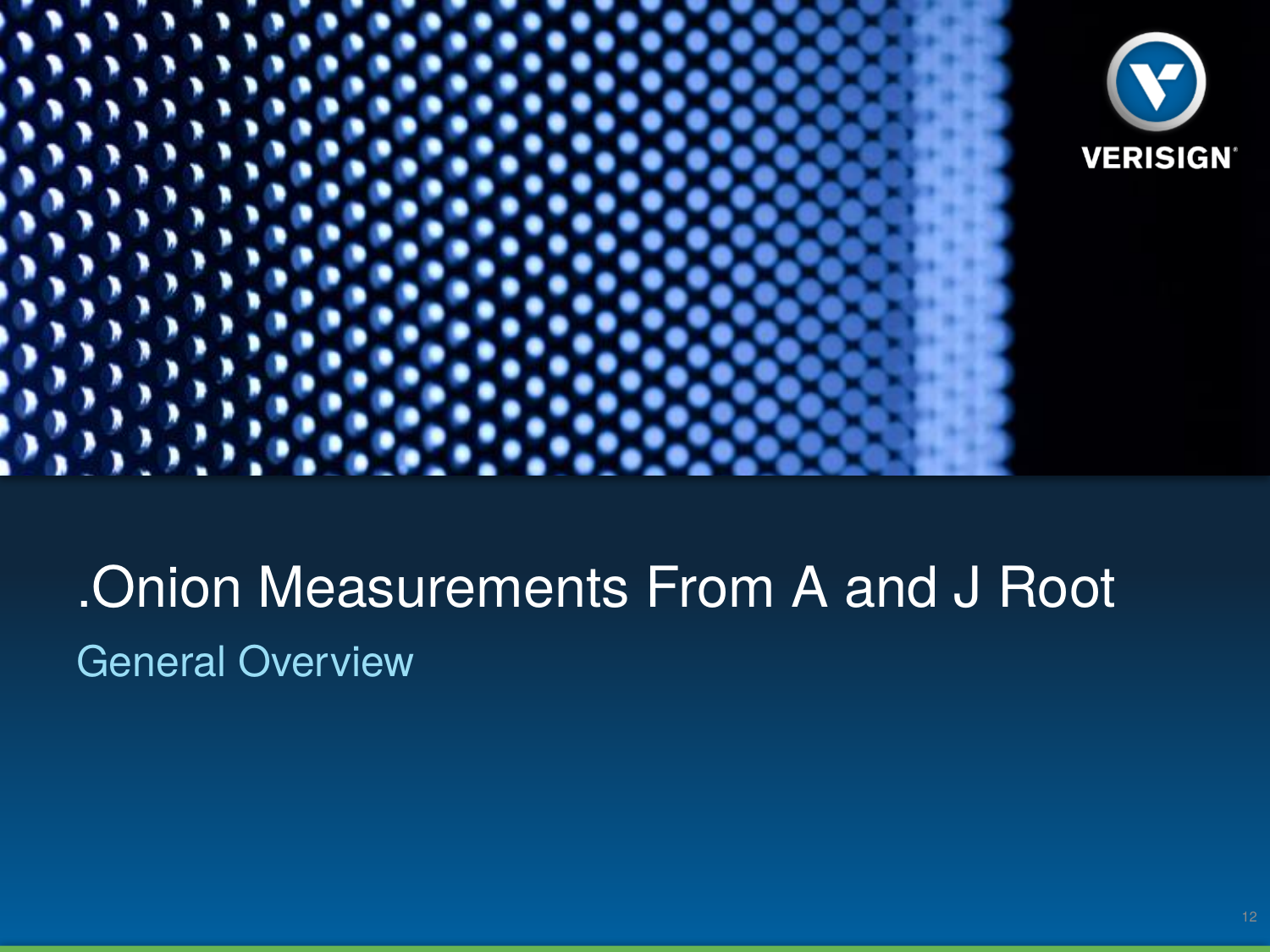

# .Onion Measurements From A and J Root
General Overview
12